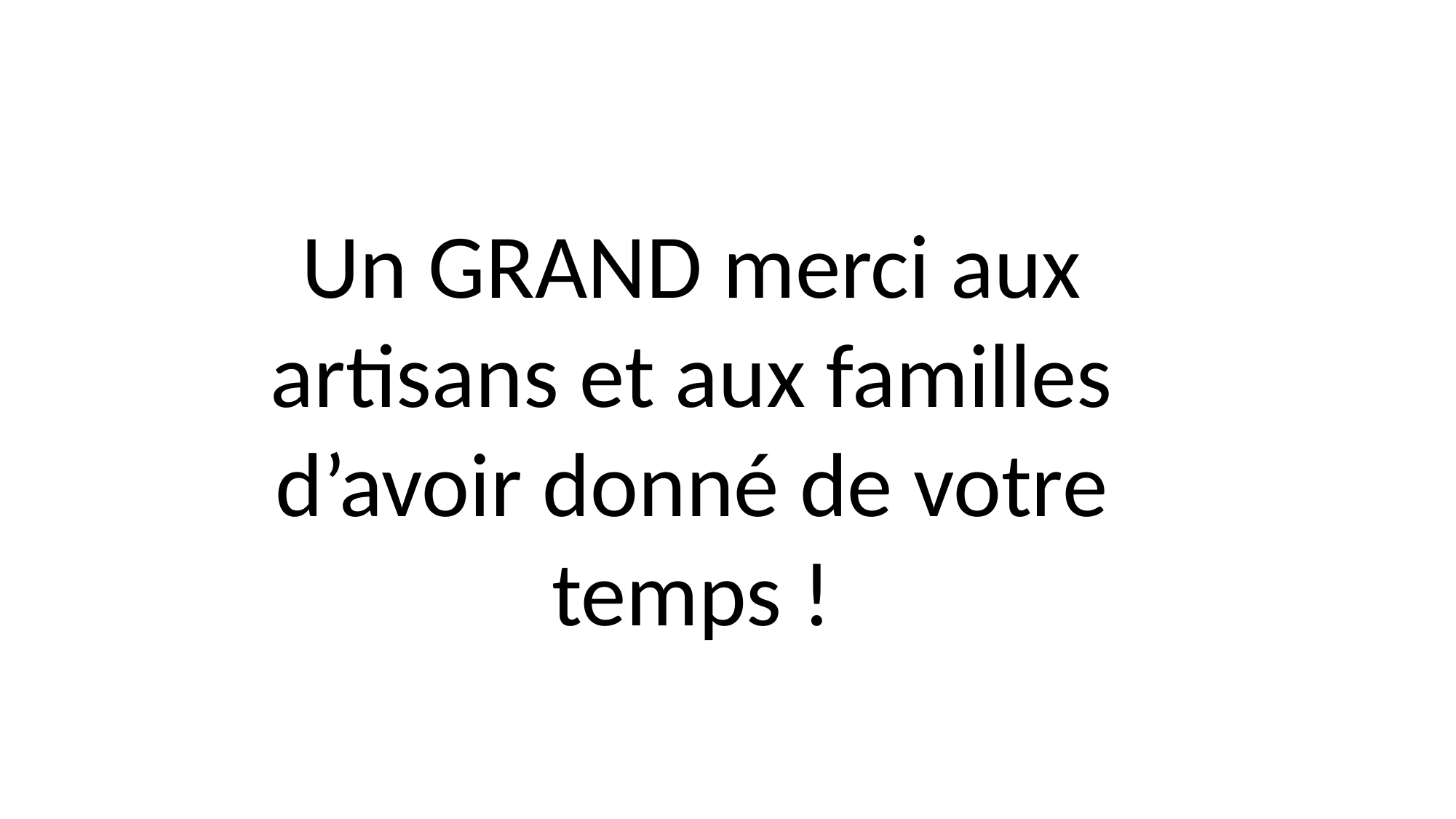

Un GRAND merci aux artisans et aux familles d’avoir donné de votre temps !